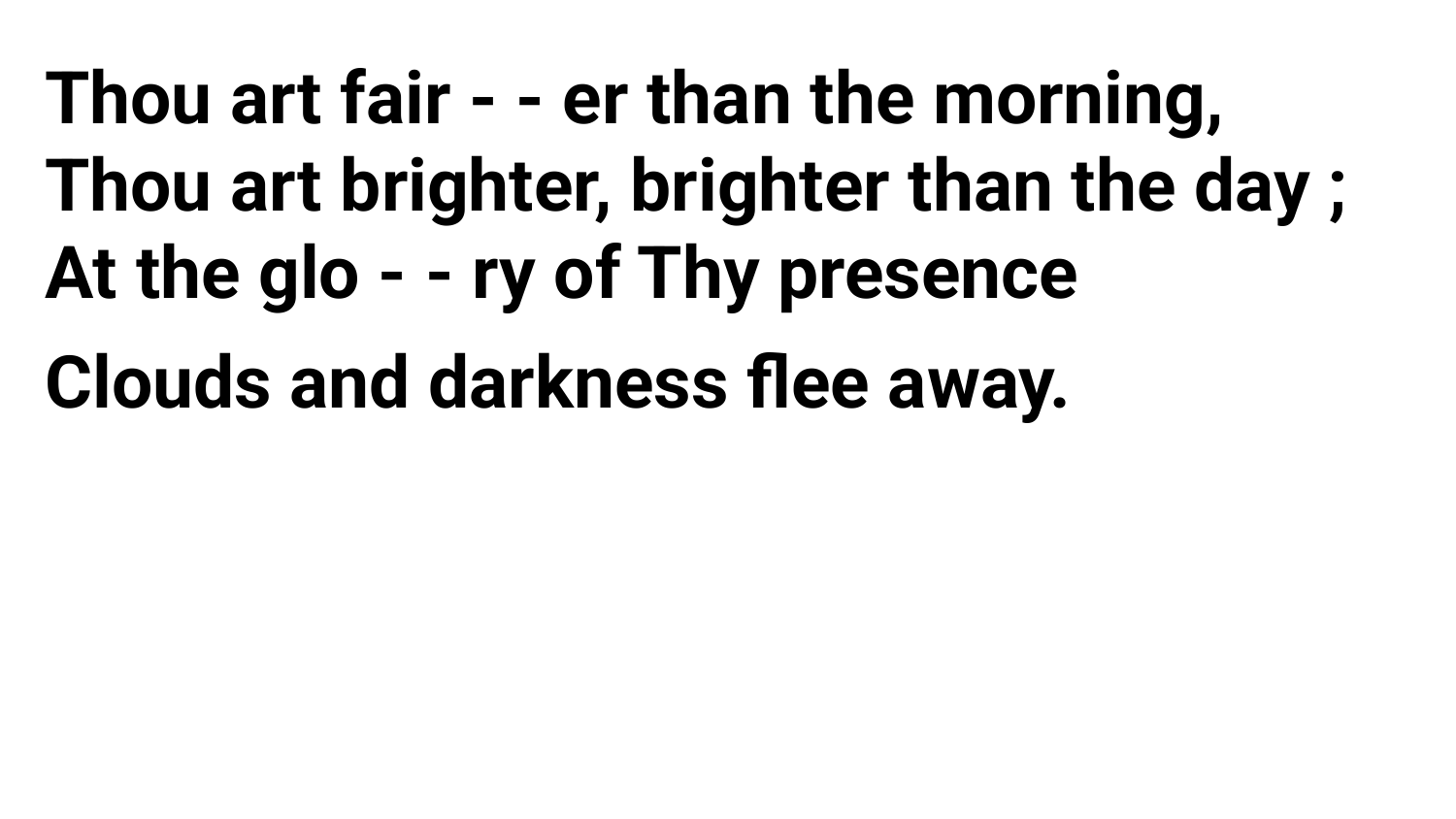

Thou art fair - - er than the morning,
Thou art brighter, brighter than the day ;
At the glo - - ry of Thy presence
Clouds and darkness flee away.